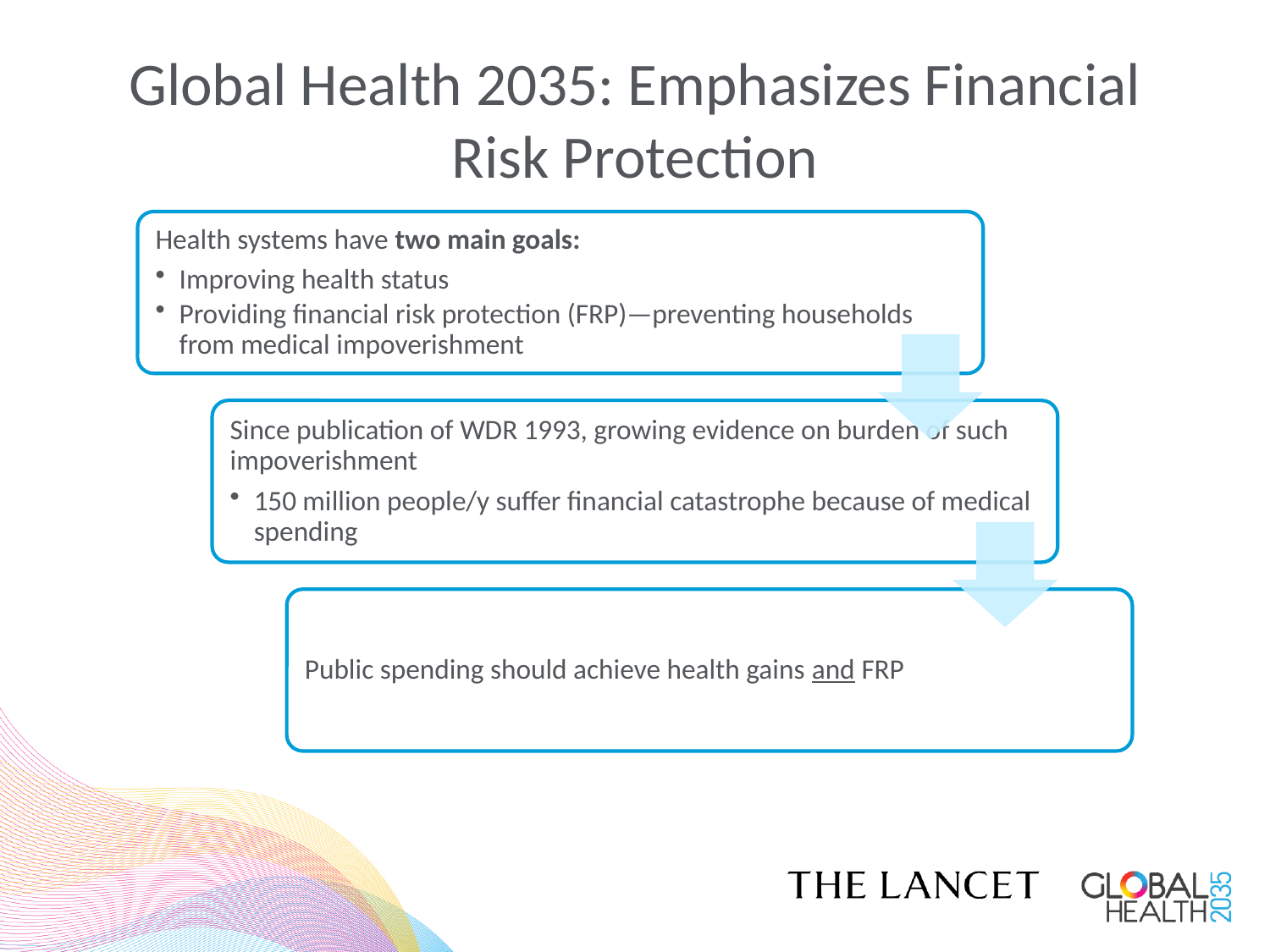

# Global Health 2035: Emphasizes Financial Risk Protection
Health systems have two main goals:
Improving health status
Providing financial risk protection (FRP)—preventing households from medical impoverishment
Since publication of WDR 1993, growing evidence on burden of such impoverishment
150 million people/y suffer financial catastrophe because of medical spending
Public spending should achieve health gains and FRP